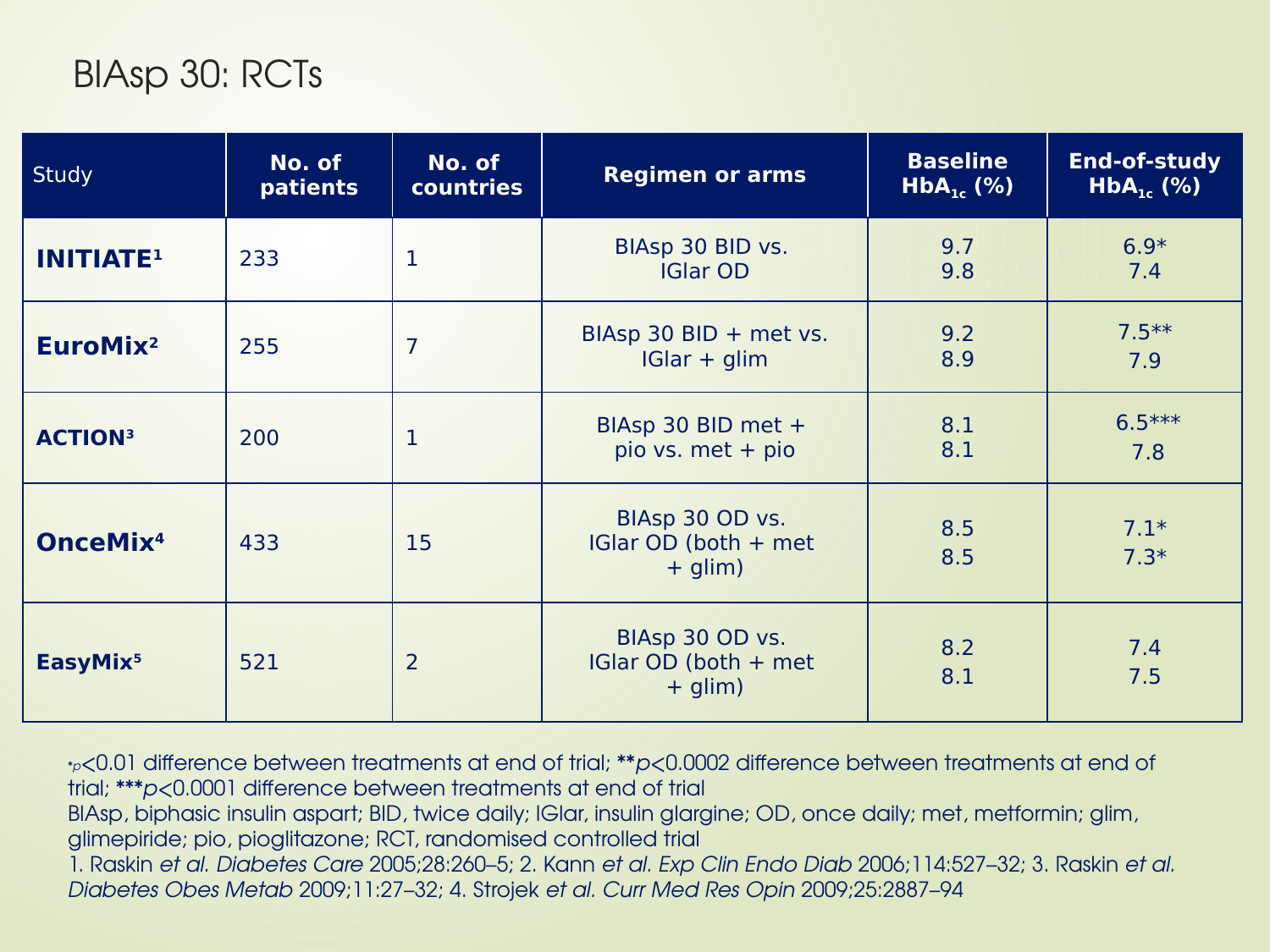

# BIAsp 30: RCTs
| Study | No. of patients | No. of countries | Regimen or arms | Baseline HbA1c (%) | End-of-study HbA1c (%) |
| --- | --- | --- | --- | --- | --- |
| INITIATE1 | 233 | 1 | BIAsp 30 BID vs. IGlar OD | 9.7 9.8 | 6.9\* 7.4 |
| EuroMix2 | 255 | 7 | BIAsp 30 BID + met vs. IGlar + glim | 9.2 8.9 | 7.5\*\* 7.9 |
| ACTION3 | 200 | 1 | BIAsp 30 BID met + pio vs. met + pio | 8.1 8.1 | 6.5\*\*\* 7.8 |
| OnceMix4 | 433 | 15 | BIAsp 30 OD vs. IGlar OD (both + met + glim) | 8.5 8.5 | 7.1\* 7.3\* |
| EasyMix5 | 521 | 2 | BIAsp 30 OD vs. IGlar OD (both + met + glim) | 8.2 8.1 | 7.4 7.5 |
*p<0.01 difference between treatments at end of trial; **p<0.0002 difference between treatments at end of trial; ***p<0.0001 difference between treatments at end of trial
BIAsp, biphasic insulin aspart; BID, twice daily; IGlar, insulin glargine; OD, once daily; met, metformin; glim, glimepiride; pio, pioglitazone; RCT, randomised controlled trial
1. Raskin et al. Diabetes Care 2005;28:260–5; 2. Kann et al. Exp Clin Endo Diab 2006;114:527–32; 3. Raskin et al. Diabetes Obes Metab 2009;11:27–32; 4. Strojek et al. Curr Med Res Opin 2009;25:2887–94